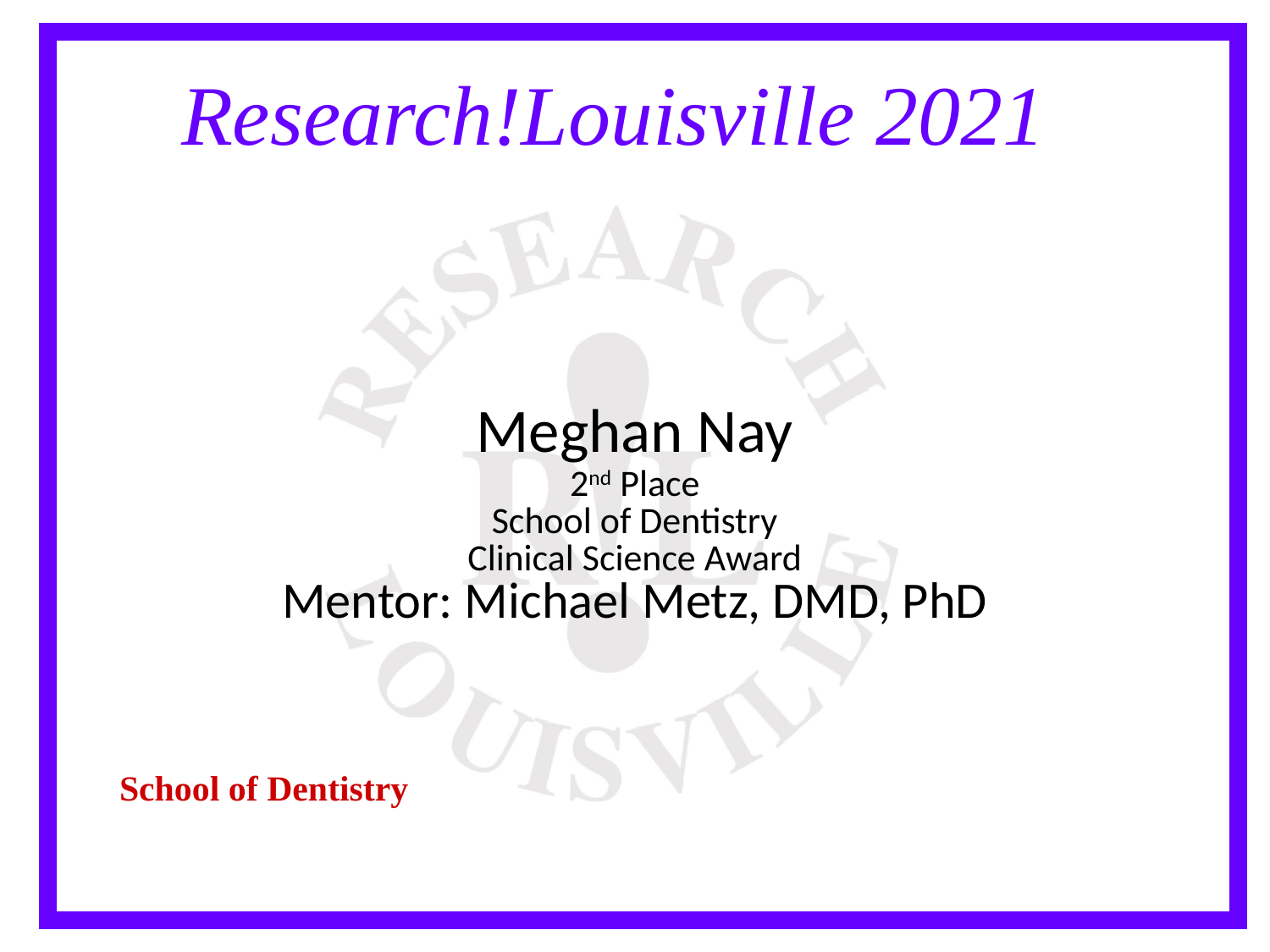

Meghan Nay
2nd Place
School of Dentistry
Clinical Science Award
Mentor: Michael Metz, DMD, PhD
School of Dentistry